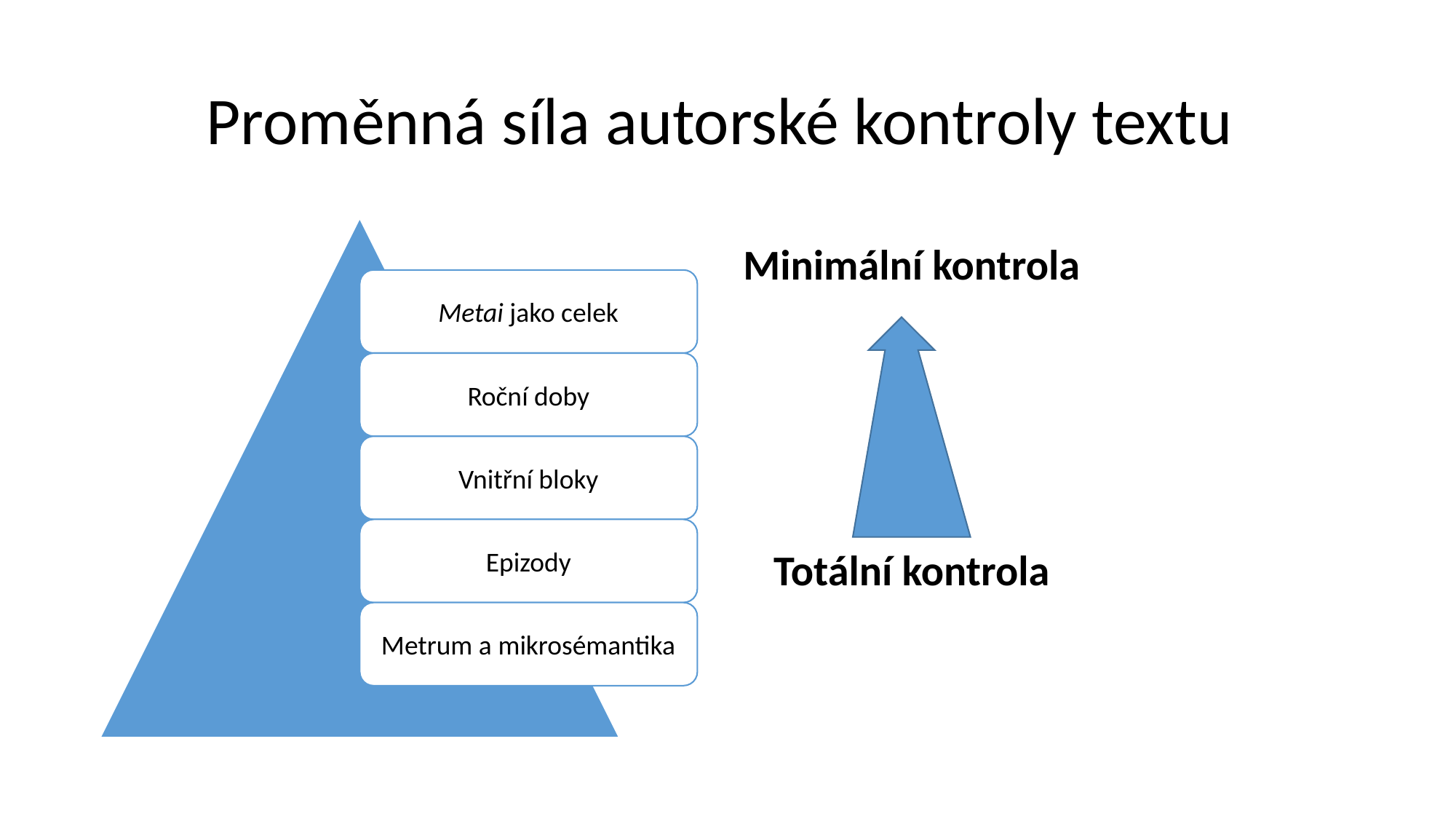

# Proměnná síla autorské kontroly textu
Metai jako celek
Roční doby
Vnitřní bloky
Epizody
Metrum a mikrosémantika
Minimální kontrola

Totální kontrola